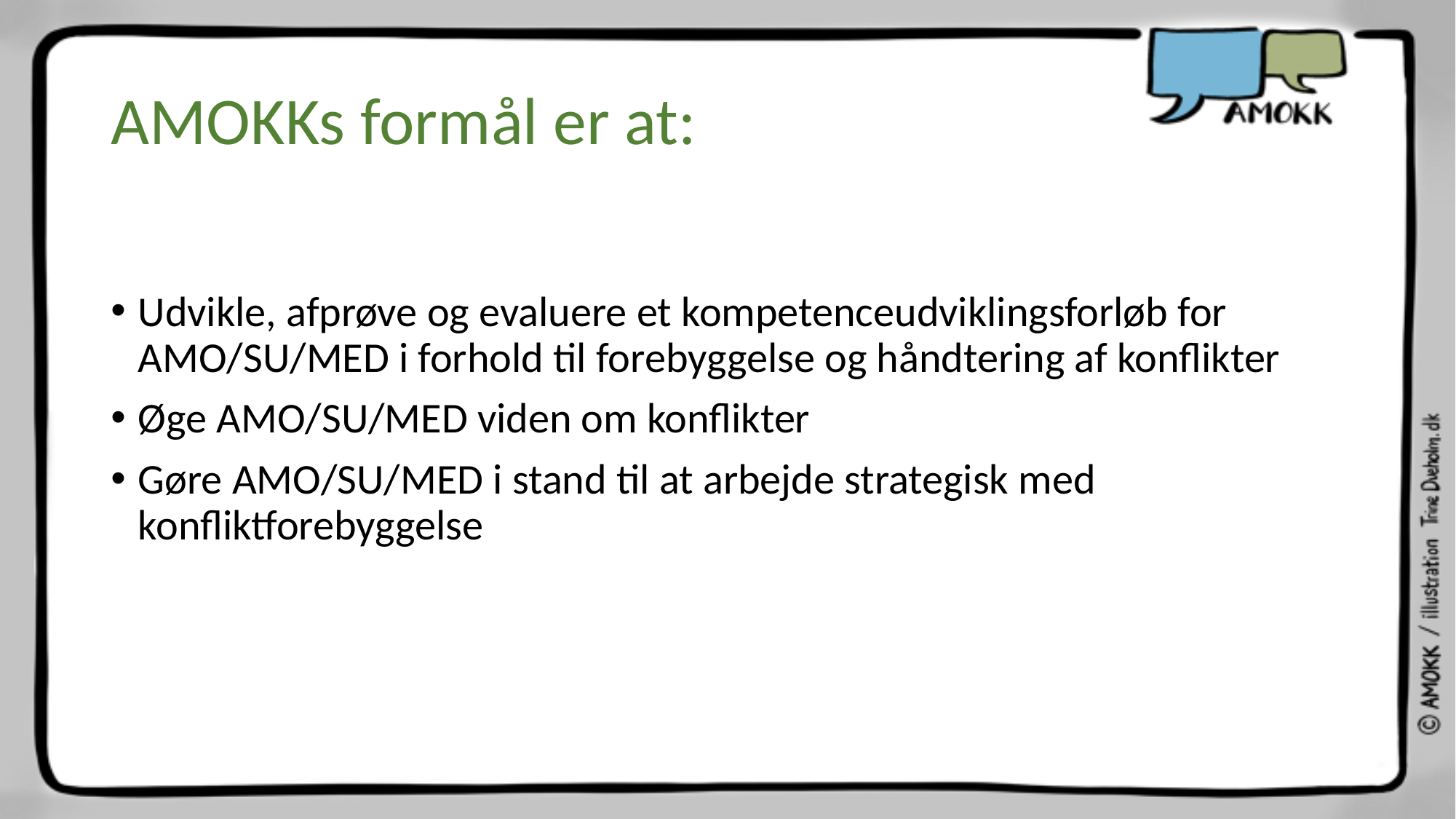

# AMOKKs formål er at:

Udvikle, afprøve og evaluere et kompetenceudviklingsforløb for AMO/SU/MED i forhold til forebyggelse og håndtering af konflikter
Øge AMO/SU/MED viden om konflikter
Gøre AMO/SU/MED i stand til at arbejde strategisk med konfliktforebyggelse